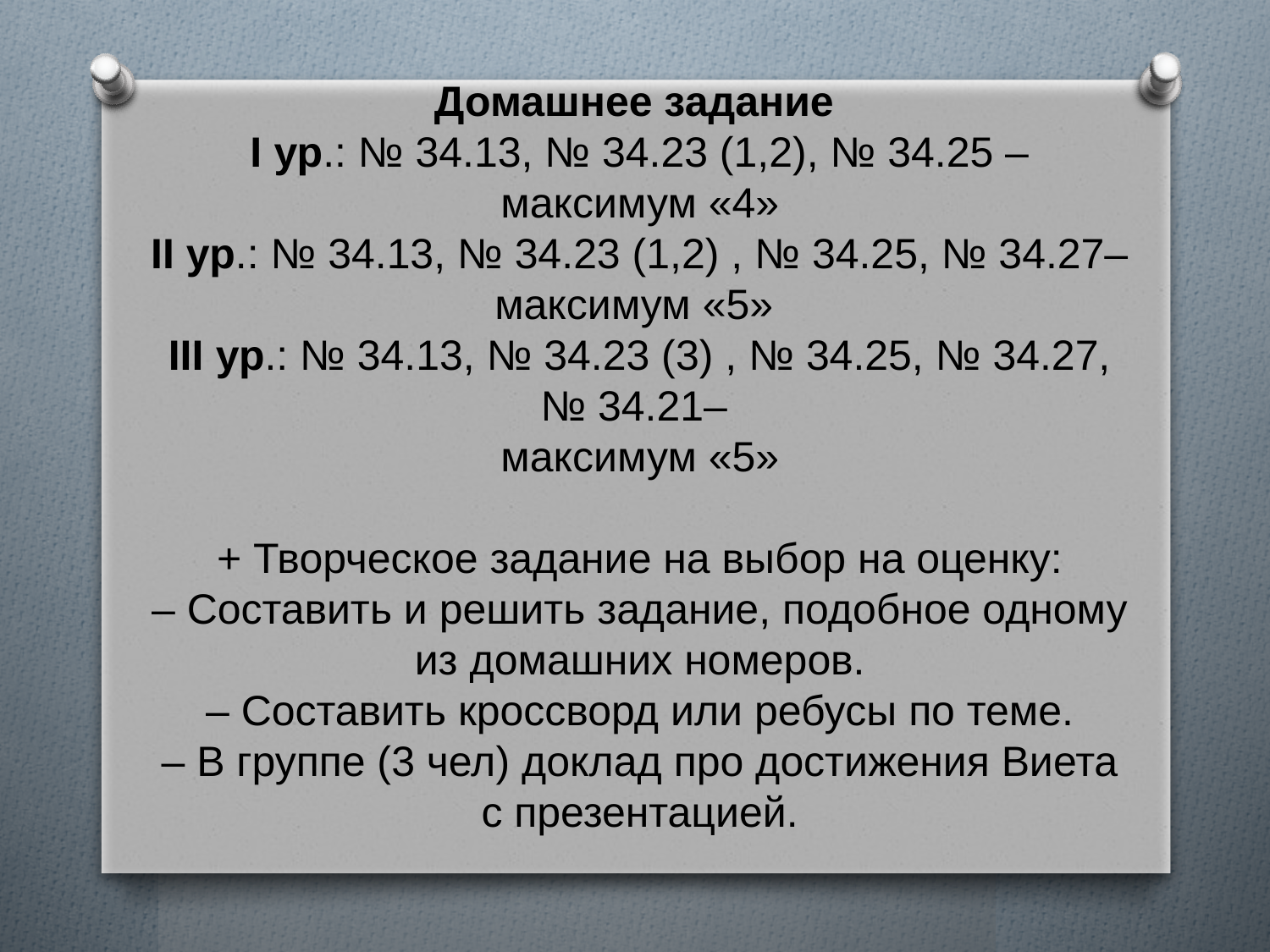

Домашнее задание
I ур.: № 34.13, № 34.23 (1,2), № 34.25 – максимум «4»
II ур.: № 34.13, № 34.23 (1,2) , № 34.25, № 34.27– максимум «5»
III ур.: № 34.13, № 34.23 (3) , № 34.25, № 34.27, № 34.21–
максимум «5»
+ Творческое задание на выбор на оценку:
– Составить и решить задание, подобное одному из домашних номеров.
– Составить кроссворд или ребусы по теме.
– В группе (3 чел) доклад про достижения Виета с презентацией.